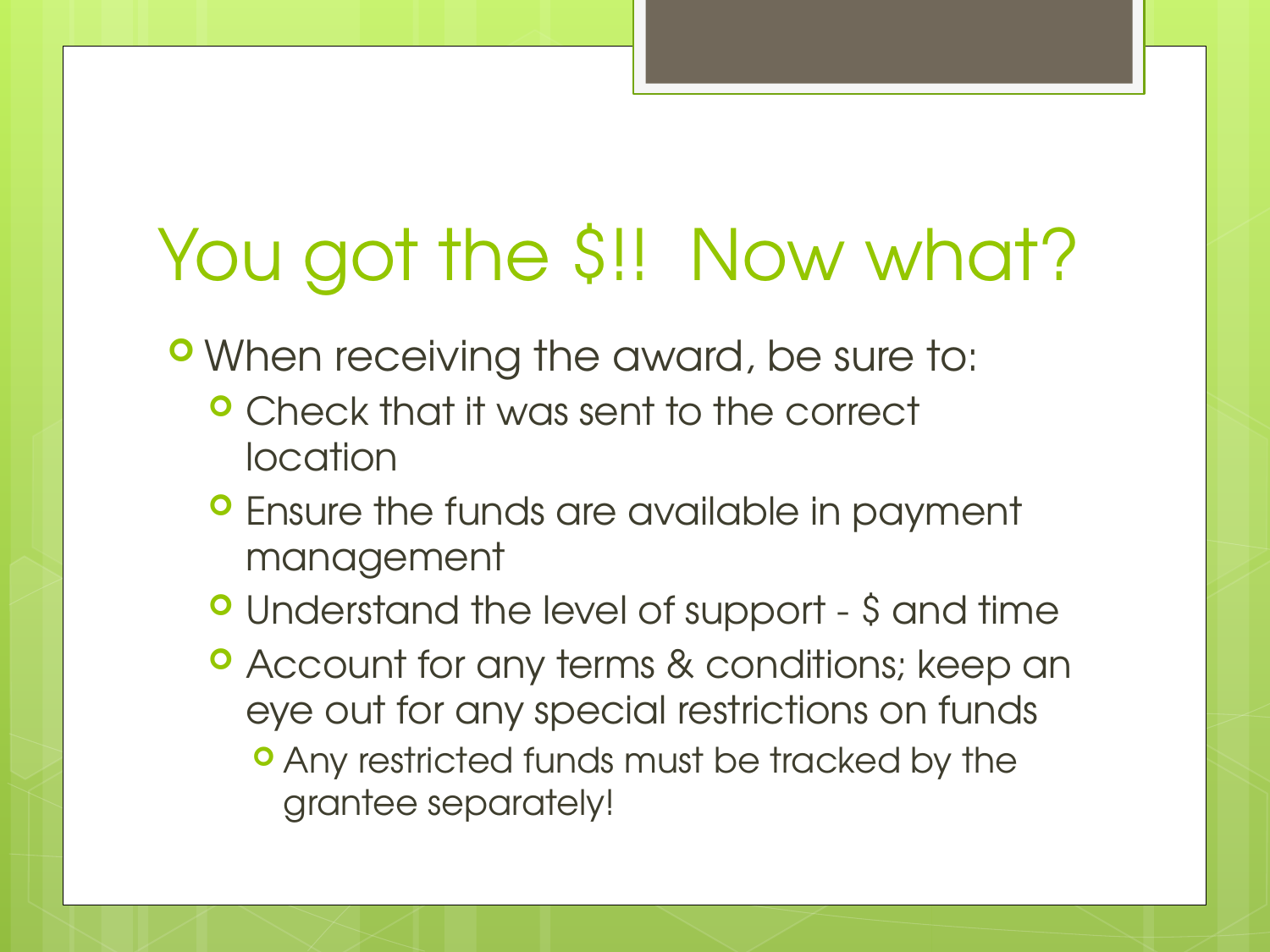

# You got the $!!  Now what?
When receiving the award, be sure to:
Check that it was sent to the correct location
Ensure the funds are available in payment management
Understand the level of support - $ and time
Account for any terms & conditions; keep an eye out for any special restrictions on funds
Any restricted funds must be tracked by the grantee separately!